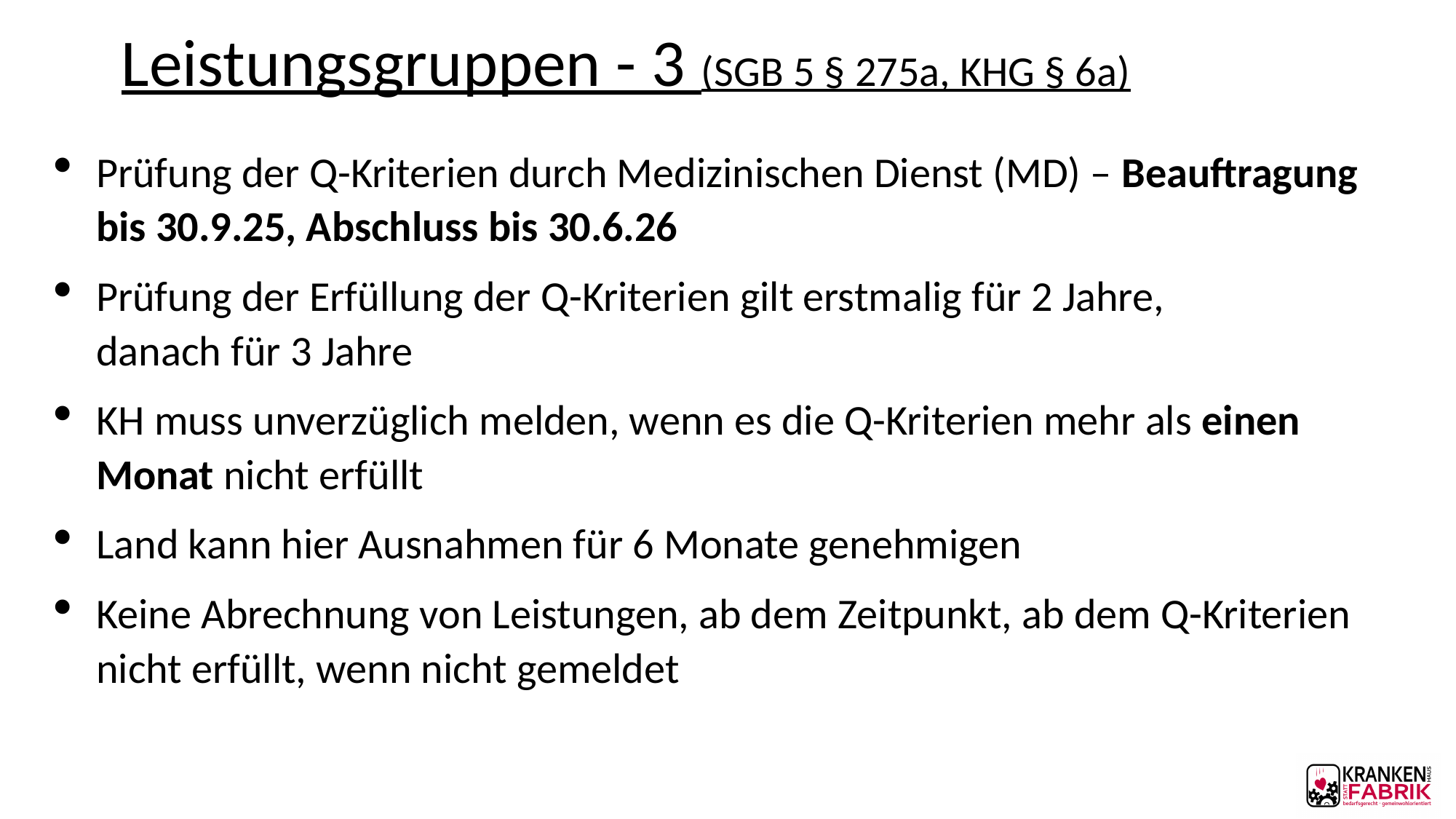

# Leistungsgruppen - 3 (SGB 5 § 275a, KHG § 6a)
Prüfung der Q-Kriterien durch Medizinischen Dienst (MD) – Beauftragung bis 30.9.25, Abschluss bis 30.6.26
Prüfung der Erfüllung der Q-Kriterien gilt erstmalig für 2 Jahre,
danach für 3 Jahre
KH muss unverzüglich melden, wenn es die Q-Kriterien mehr als einen Monat nicht erfüllt
Land kann hier Ausnahmen für 6 Monate genehmigen
Keine Abrechnung von Leistungen, ab dem Zeitpunkt, ab dem Q-Kriterien nicht erfüllt, wenn nicht gemeldet